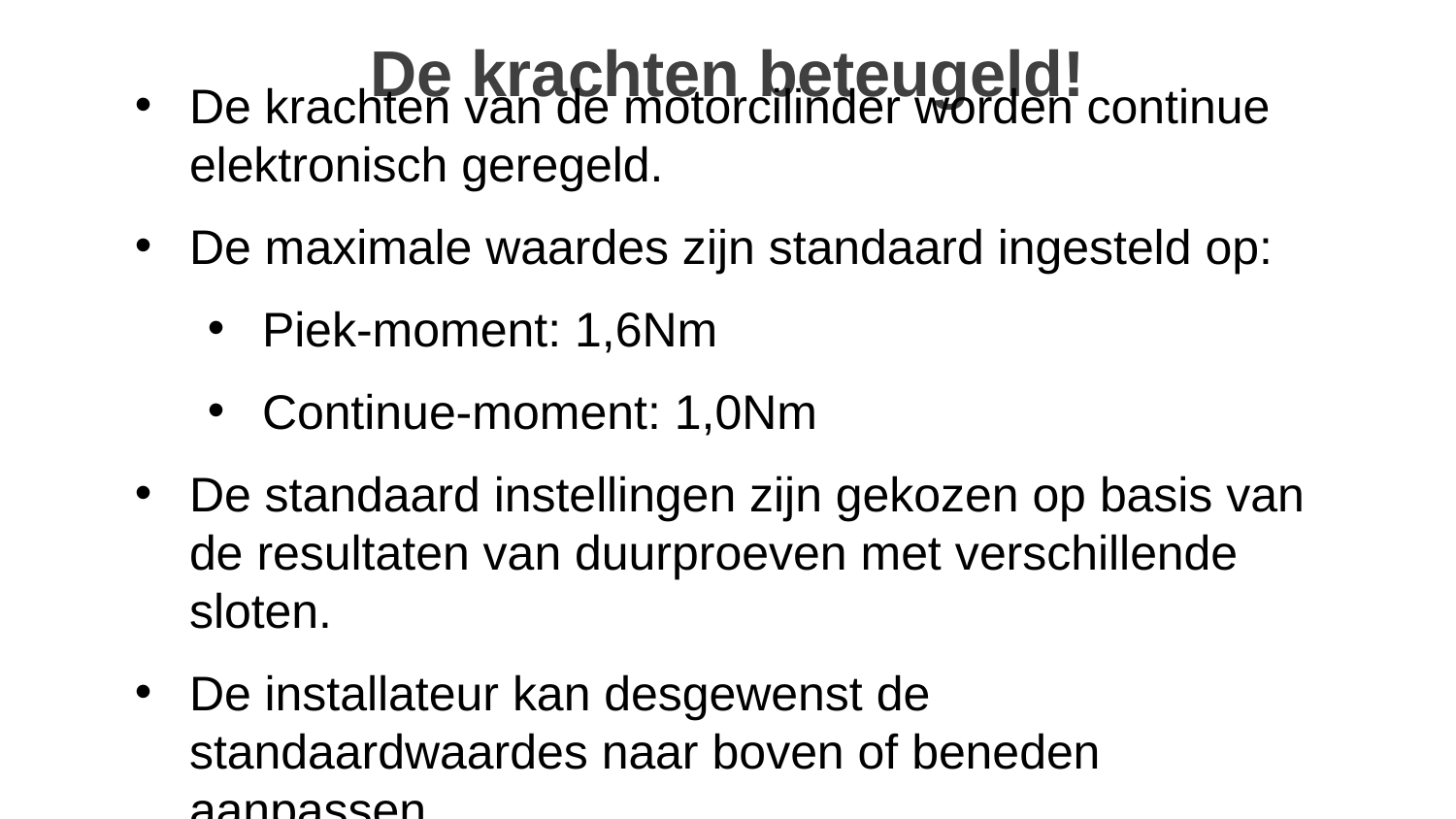

De krachten beteugeld!
De krachten van de motorcilinder worden continue elektronisch geregeld.
De maximale waardes zijn standaard ingesteld op:
Piek-moment: 1,6Nm
Continue-moment: 1,0Nm
De standaard instellingen zijn gekozen op basis van de resultaten van duurproeven met verschillende sloten.
De installateur kan desgewenst de standaardwaardes naar boven of beneden aanpassen.